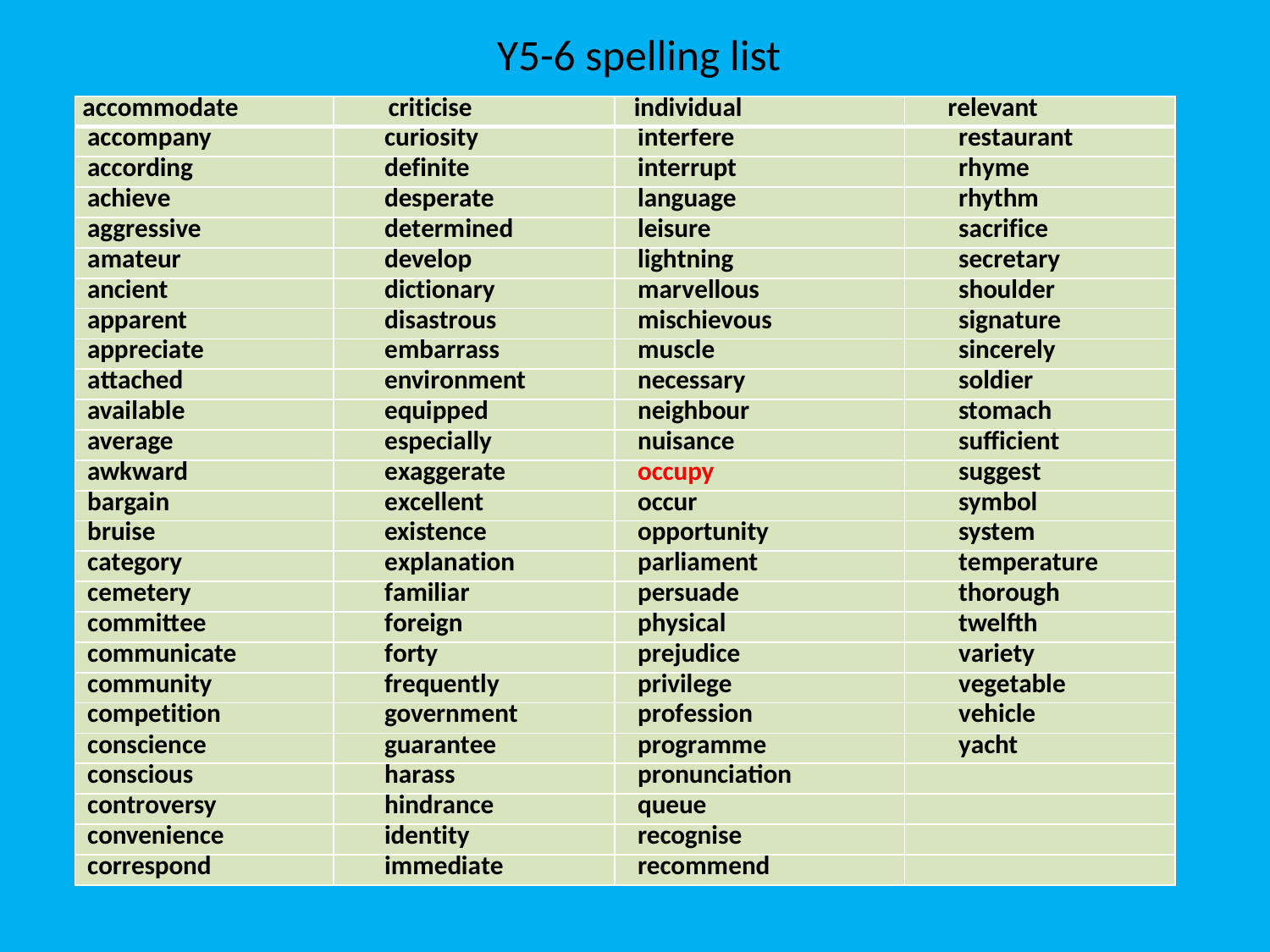

# Y5-6 spelling list
| accommodate | criticise | individual | relevant |
| --- | --- | --- | --- |
| accompany | curiosity | interfere | restaurant |
| according | definite | interrupt | rhyme |
| achieve | desperate | language | rhythm |
| aggressive | determined | leisure | sacrifice |
| amateur | develop | lightning | secretary |
| ancient | dictionary | marvellous | shoulder |
| apparent | disastrous | mischievous | signature |
| appreciate | embarrass | muscle | sincerely |
| attached | environment | necessary | soldier |
| available | equipped | neighbour | stomach |
| average | especially | nuisance | sufficient |
| awkward | exaggerate | occupy | suggest |
| bargain | excellent | occur | symbol |
| bruise | existence | opportunity | system |
| category | explanation | parliament | temperature |
| cemetery | familiar | persuade | thorough |
| committee | foreign | physical | twelfth |
| communicate | forty | prejudice | variety |
| community | frequently | privilege | vegetable |
| competition | government | profession | vehicle |
| conscience | guarantee | programme | yacht |
| conscious | harass | pronunciation |  |
| controversy | hindrance | queue |  |
| convenience | identity | recognise |  |
| correspond | immediate | recommend |  |